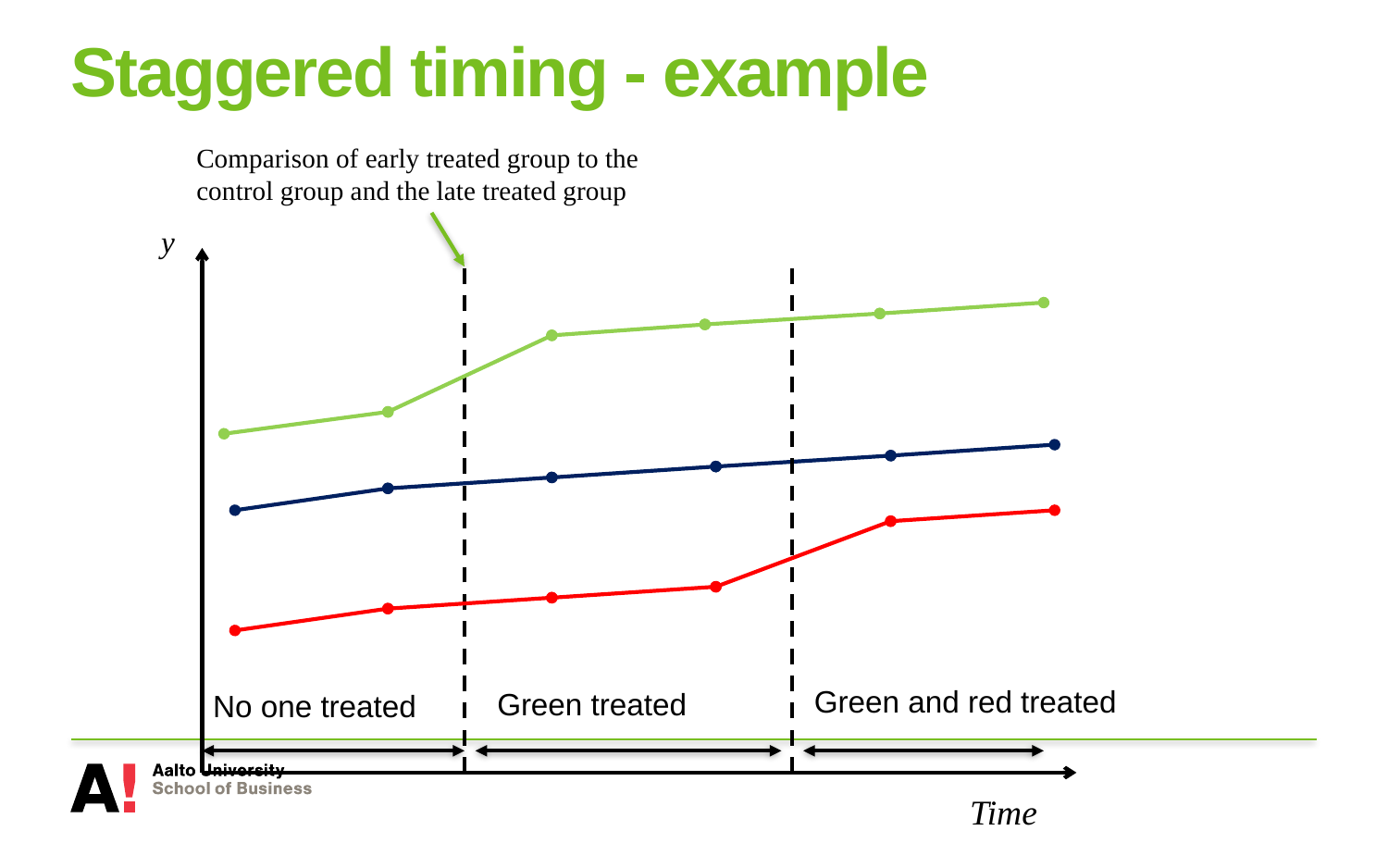

# Staggered timing - example
Comparison of early treated group to the control group and the late treated group
y
Green and red treated
Green treated
No one treated
Time